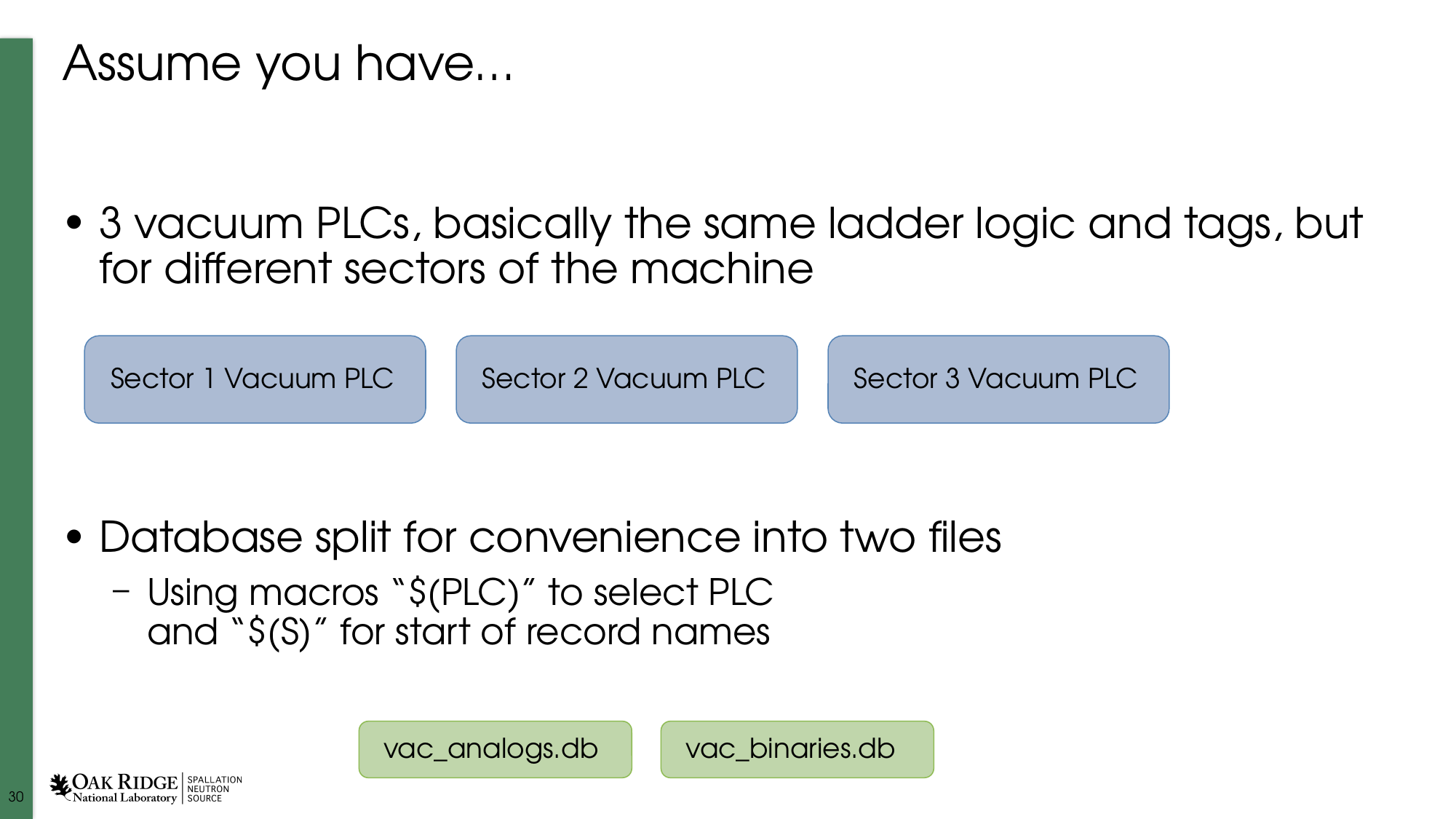

# Assume you have…
3 vacuum PLCs, basically the same ladder logic and tags, but for different sectors of the machine

Database split for convenience into two files
Using macros “$(PLC)” to select PLC
and “$(S)” for start of record names

Sector 1 Vacuum PLC
Sector 2 Vacuum PLC
Sector 3 Vacuum PLC
vac_analogs.db
vac_binaries.db